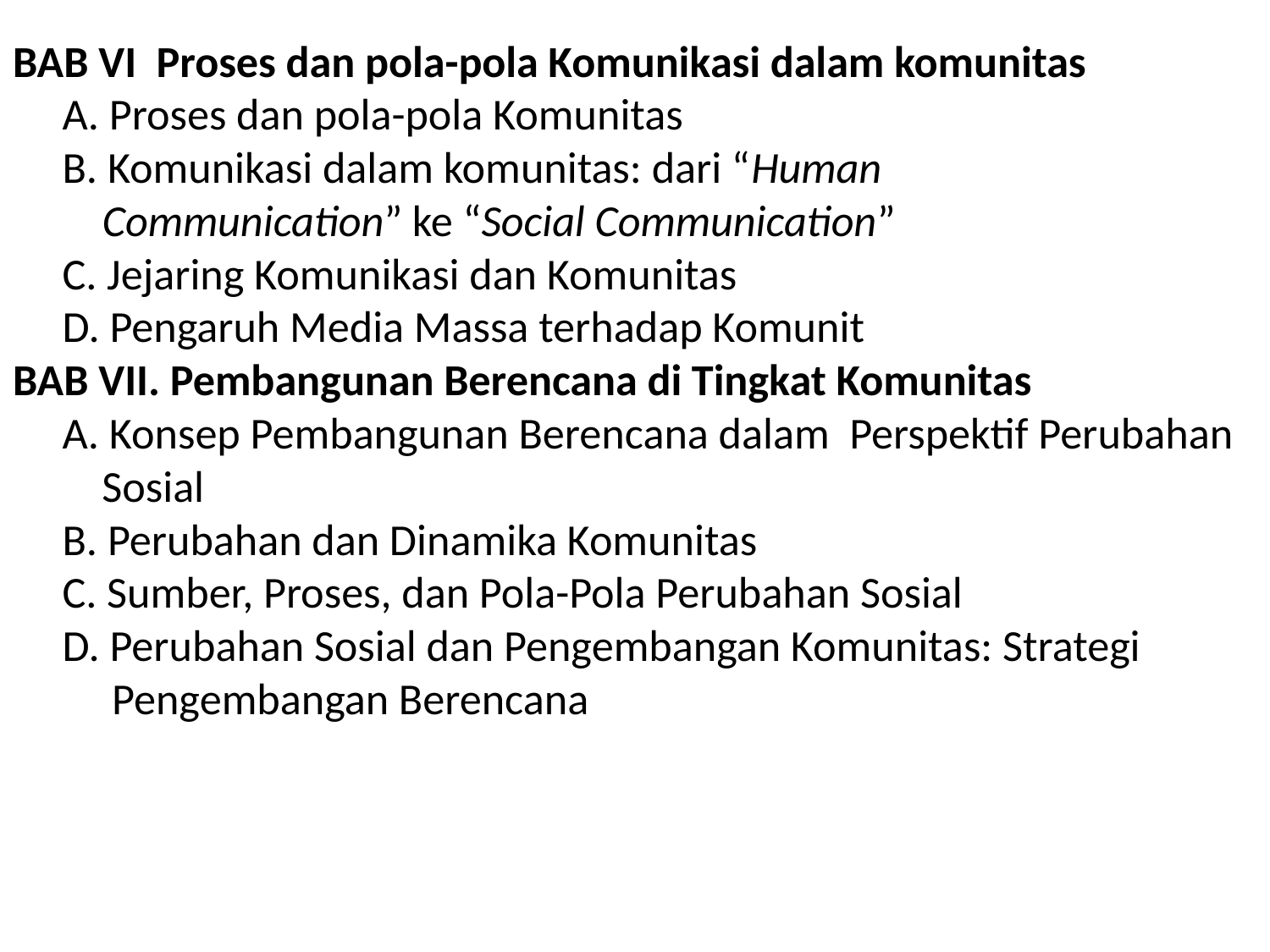

# BAB VI  Proses dan pola-pola Komunikasi dalam komunitas A. Proses dan pola-pola Komunitas B. Komunikasi dalam komunitas: dari “Human Communication” ke “Social Communication” C. Jejaring Komunikasi dan Komunitas D. Pengaruh Media Massa terhadap Komunit BAB VII. Pembangunan Berencana di Tingkat Komunitas A. Konsep Pembangunan Berencana dalam  Perspektif Perubahan Sosial B. Perubahan dan Dinamika Komunitas C. Sumber, Proses, dan Pola-Pola Perubahan Sosial D. Perubahan Sosial dan Pengembangan Komunitas: Strategi Pengembangan Berencana